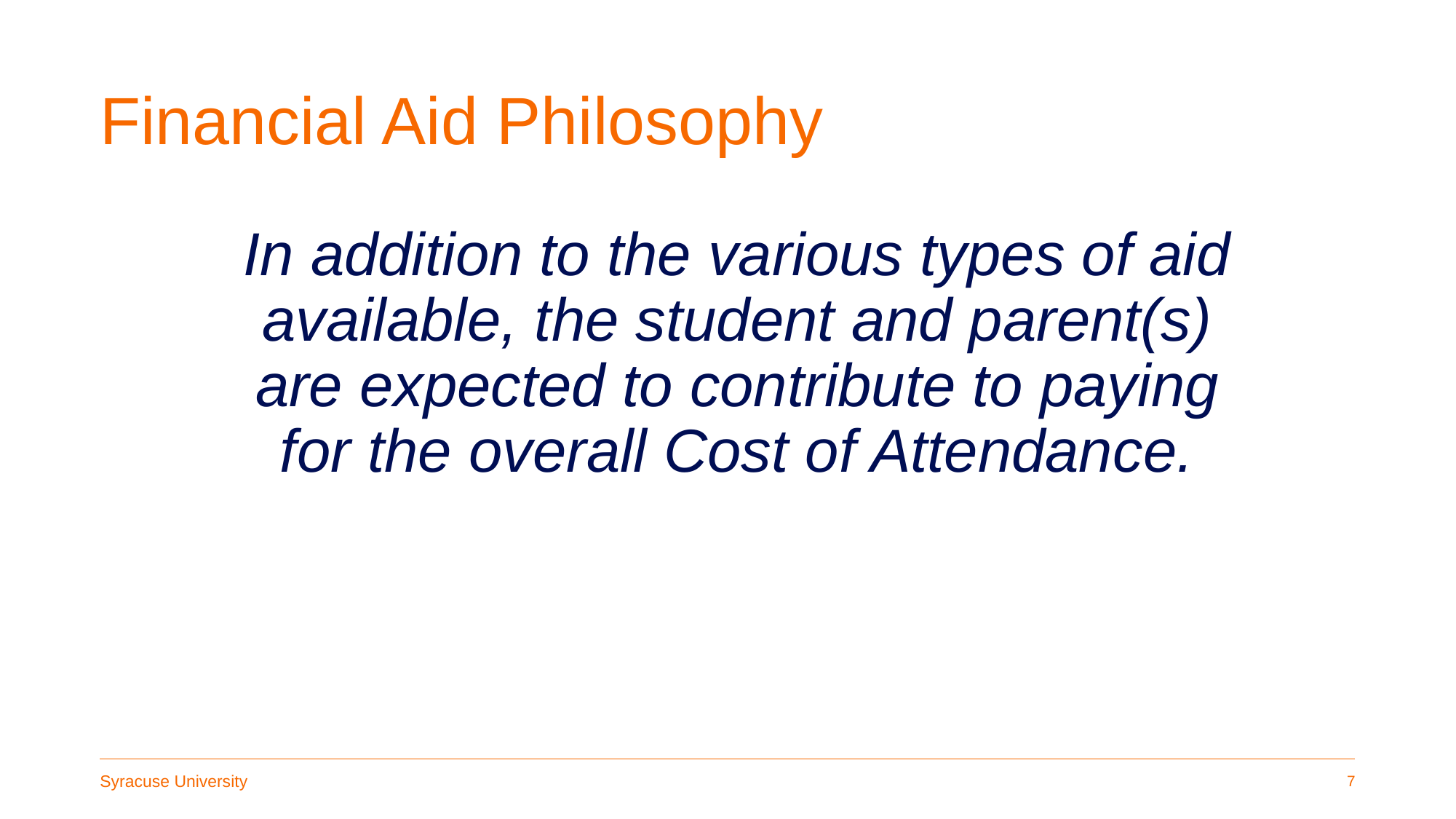

# Financial Aid Philosophy
In addition to the various types of aid available, the student and parent(s) are expected to contribute to paying for the overall Cost of Attendance.